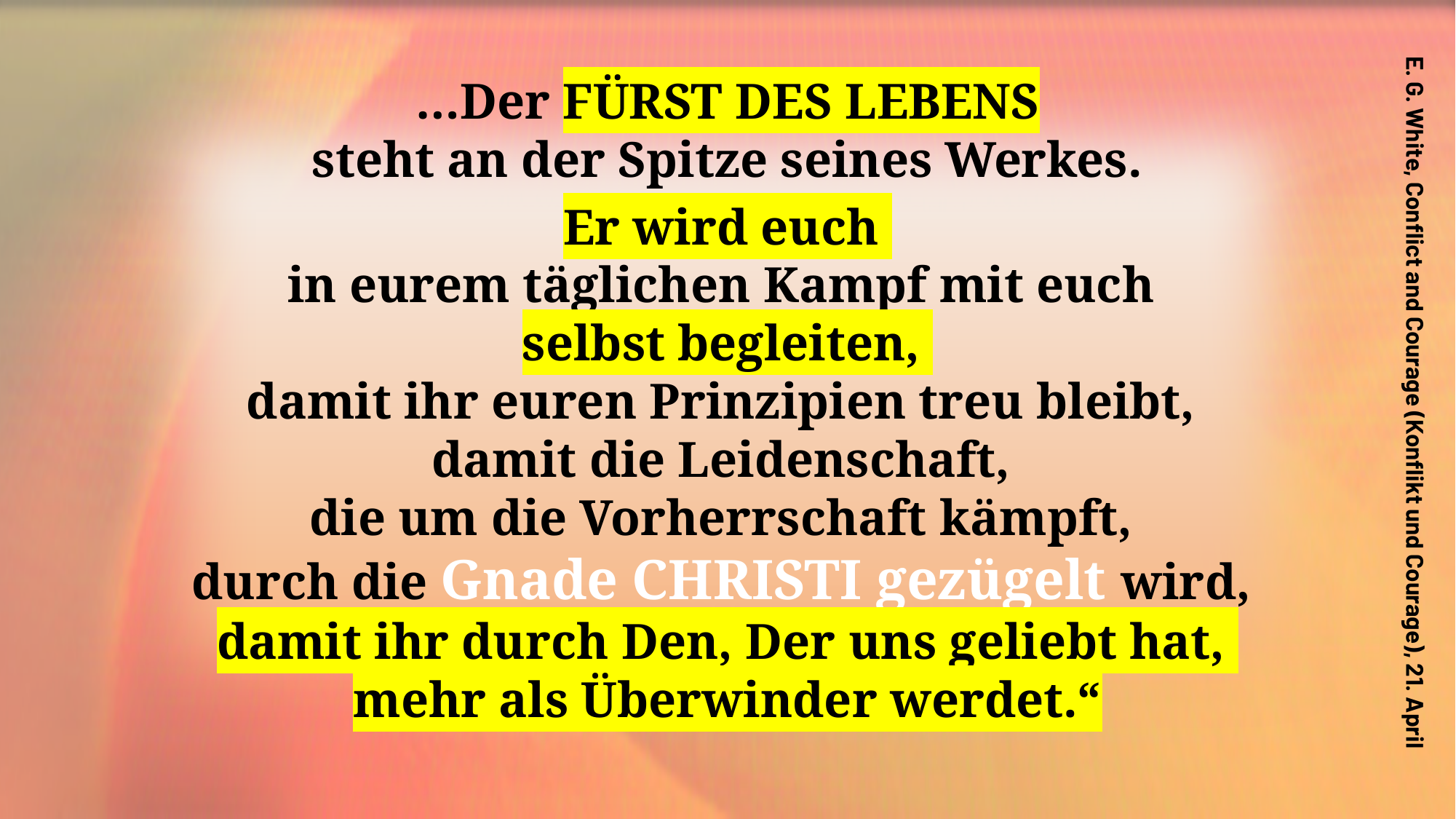

…Der FÜRST DES LEBENS
 steht an der Spitze seines Werkes.
Er wird euch
in eurem täglichen Kampf mit euch
selbst begleiten,
damit ihr euren Prinzipien treu bleibt,
damit die Leidenschaft,
die um die Vorherrschaft kämpft,
durch die Gnade CHRISTI gezügelt wird,
damit ihr durch Den, Der uns geliebt hat,
mehr als Überwinder werdet.“
E. G. White, Conflict and Courage (Konflikt und Courage), 21. April